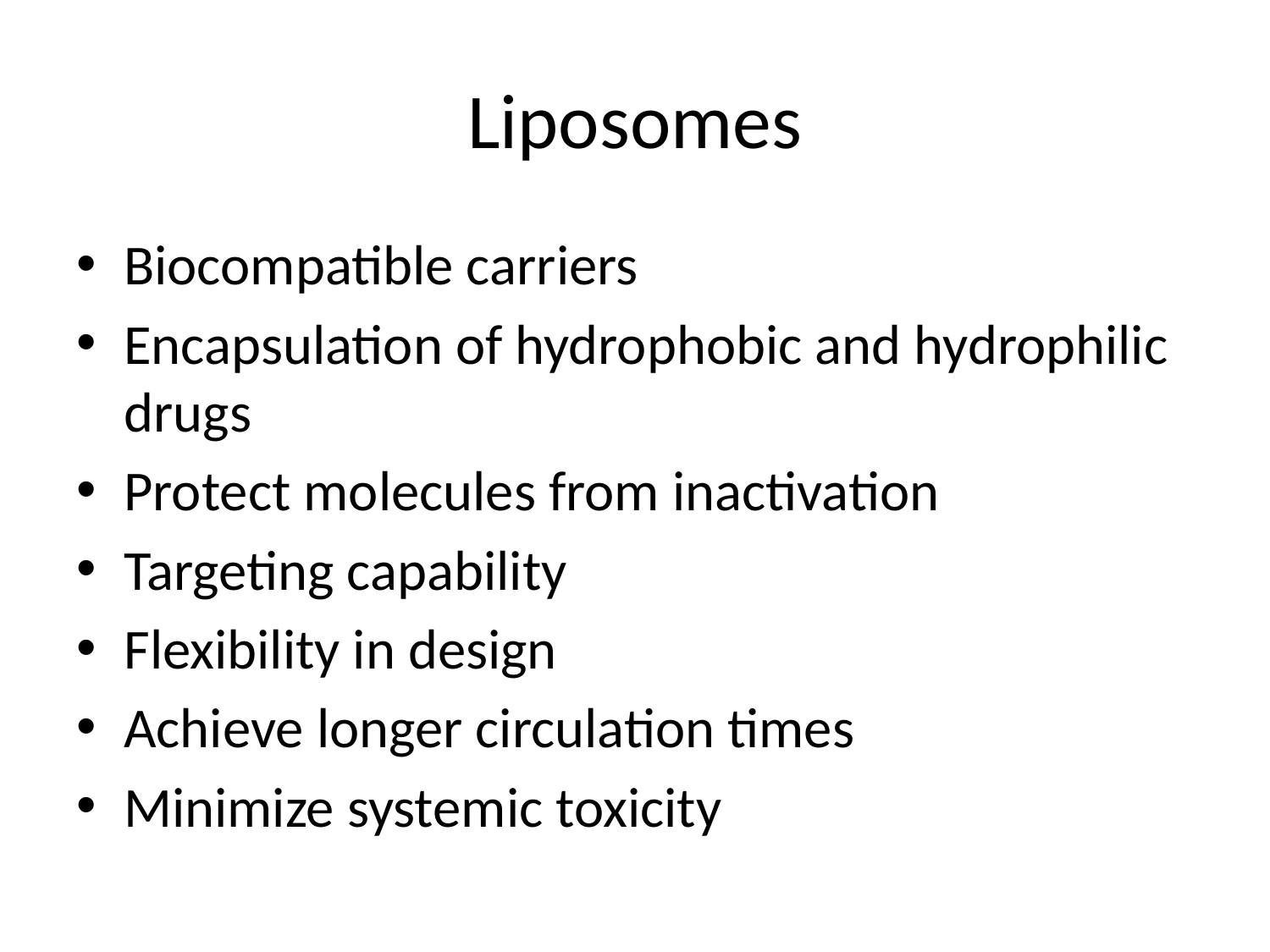

# Liposomes
Biocompatible carriers
Encapsulation of hydrophobic and hydrophilic drugs
Protect molecules from inactivation
Targeting capability
Flexibility in design
Achieve longer circulation times
Minimize systemic toxicity